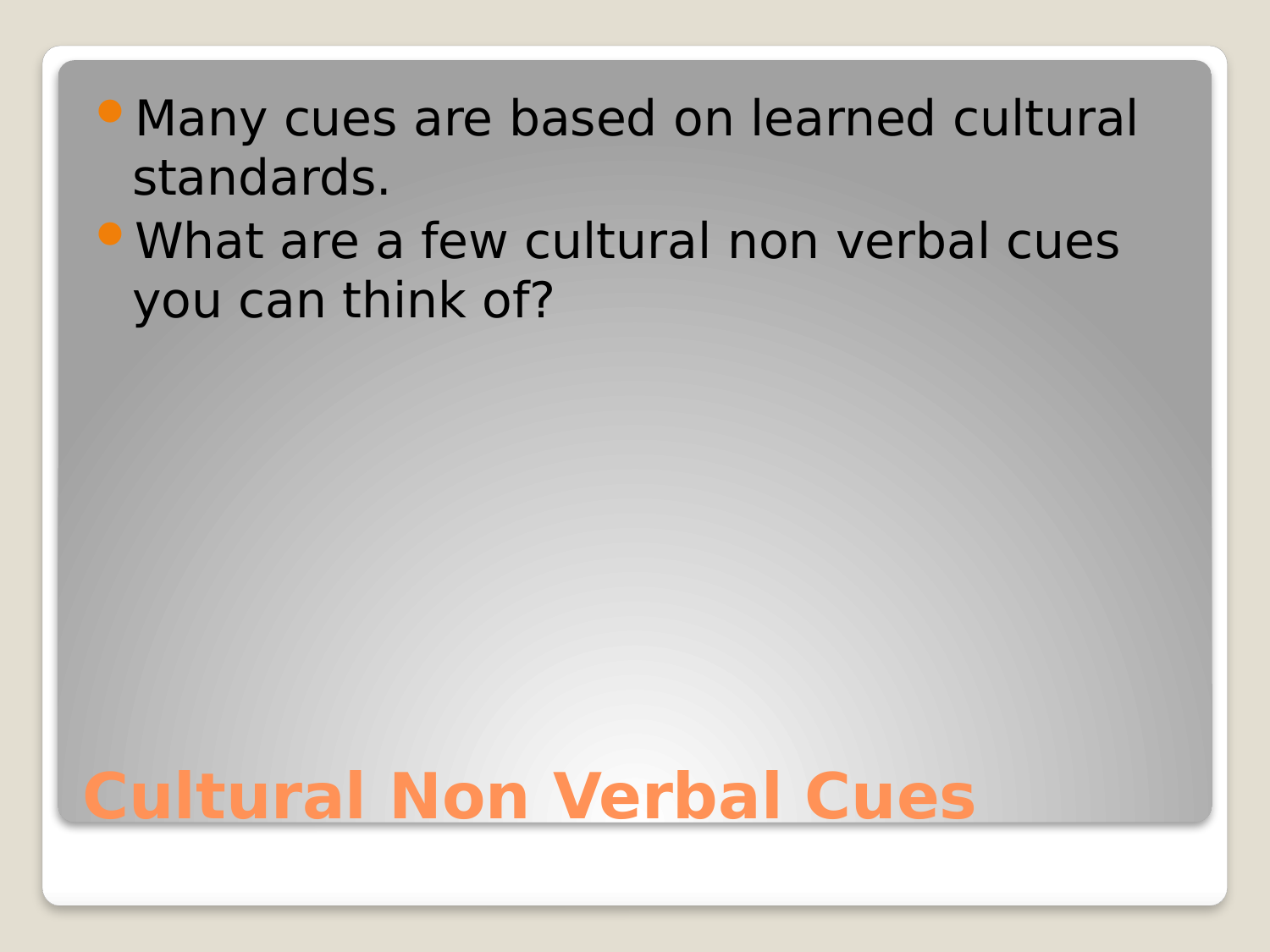

Many cues are based on learned cultural standards.
What are a few cultural non verbal cues you can think of?

# Cultural Non Verbal Cues